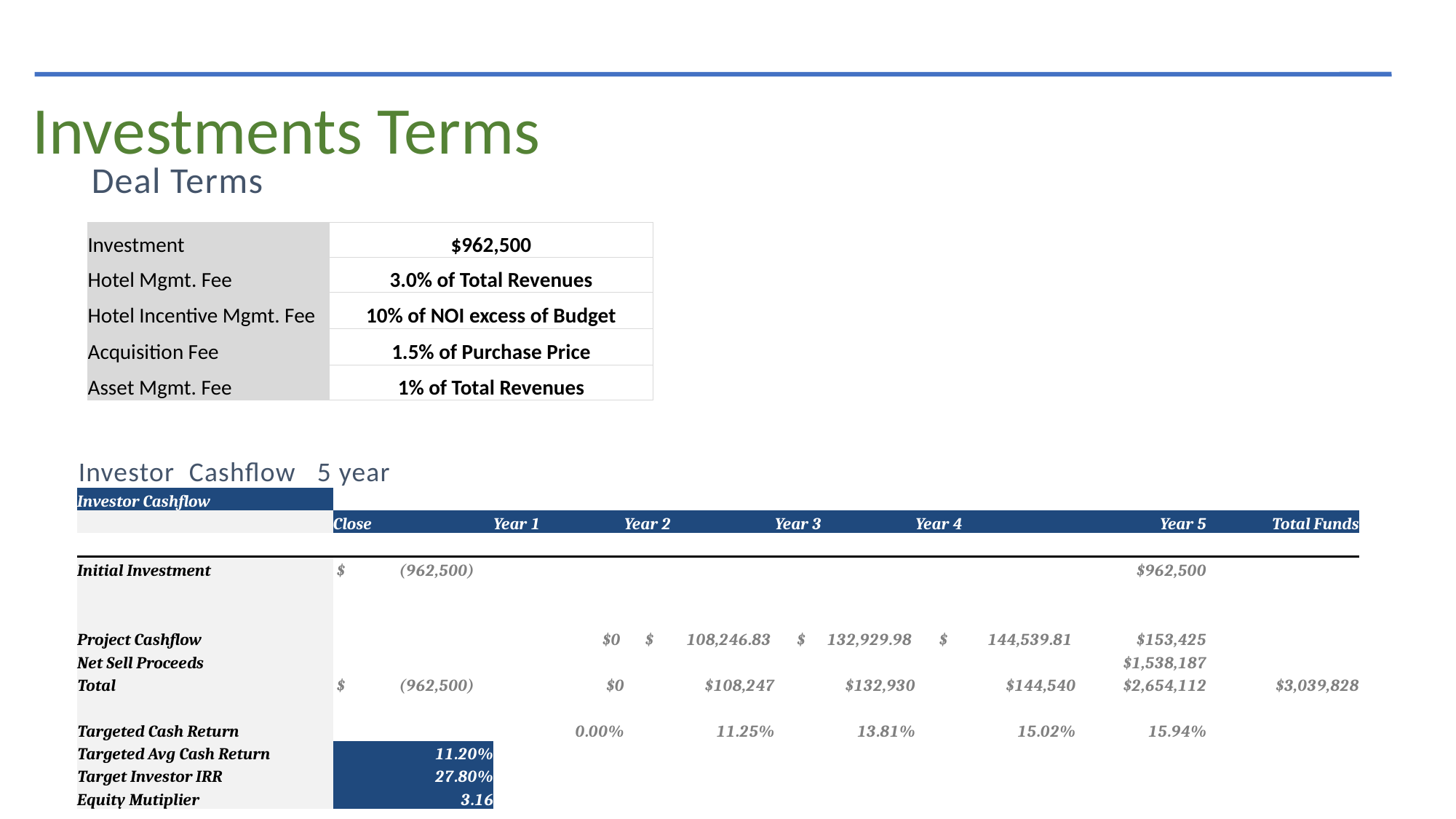

# Investments Terms
Deal Terms
| Investment | $962,500 |
| --- | --- |
| Hotel Mgmt. Fee | 3.0% of Total Revenues |
| Hotel Incentive Mgmt. Fee | 10% of NOI excess of Budget |
| Acquisition Fee | 1.5% of Purchase Price |
| Asset Mgmt. Fee | 1% of Total Revenues |
Investor  Cashflow   5 year
| Investor Cashflow |  |  |  |  |  |  |  |
| --- | --- | --- | --- | --- | --- | --- | --- |
|  | Close | Year 1 | Year 2 | Year 3 | Year 4 | Year 5 | Total Funds |
|  |  |  |  |  |  |  |  |
| Initial Investment | $ (962,500) |  |  |  |  | $962,500 |  |
| Project Cashflow |  | $0 | $ 108,246.83 | $ 132,929.98 | $ 144,539.81 | $153,425 |  |
| Net Sell Proceeds |  |  |  |  |  | $1,538,187 |  |
| Total | $ (962,500) | $0 | $108,247 | $132,930 | $144,540 | $2,654,112 | $3,039,828 |
|  |  |  |  |  |  |  |  |
| Targeted Cash Return |  | 0.00% | 11.25% | 13.81% | 15.02% | 15.94% |  |
| Targeted Avg Cash Return | 11.20% |  |  |  |  |  |  |
| Target Investor IRR | 27.80% |  |  |  |  |  |  |
| Equity Mutiplier | 3.16 |  |  |  |  |  |  |